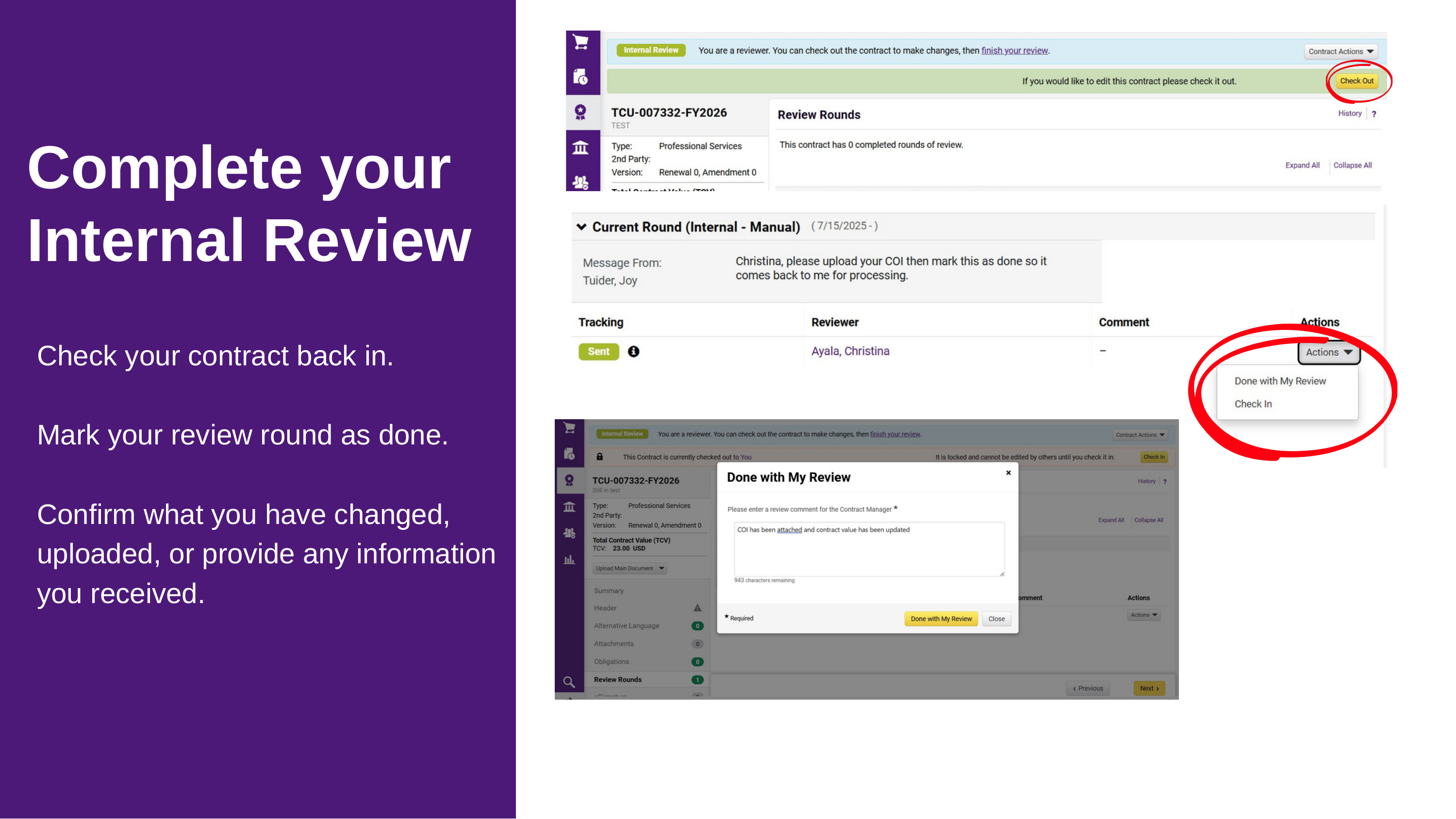

Complete your Internal Review

Check your contract back in.

Mark your review round as done.

Confirm what you have changed, uploaded, or provide any information you received.